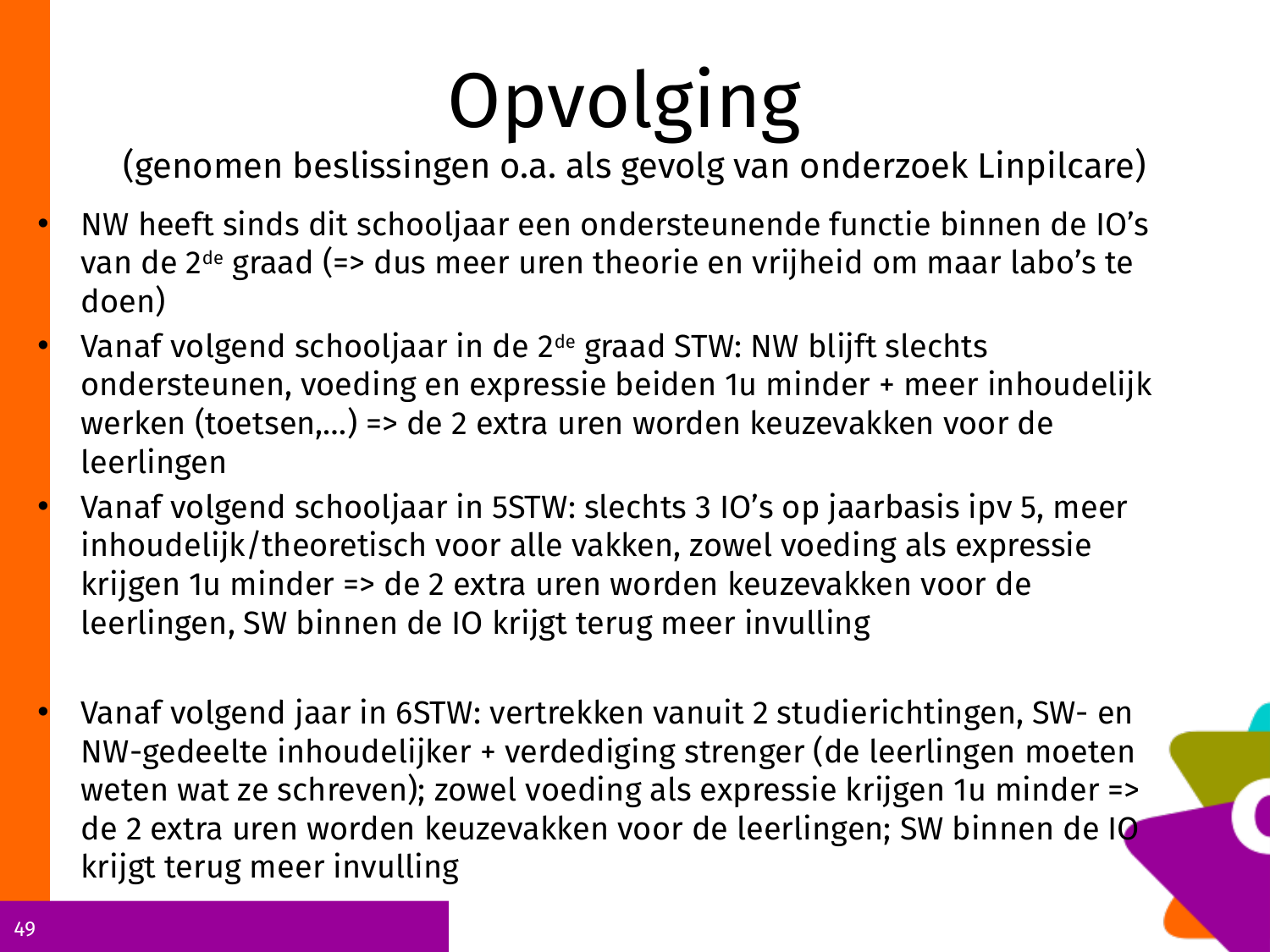

# Opvolging (genomen beslissingen o.a. als gevolg van onderzoek Linpilcare)
NW heeft sinds dit schooljaar een ondersteunende functie binnen de IO’s van de 2de graad (=> dus meer uren theorie en vrijheid om maar labo’s te doen)
Vanaf volgend schooljaar in de 2de graad STW: NW blijft slechts ondersteunen, voeding en expressie beiden 1u minder + meer inhoudelijk werken (toetsen,…) => de 2 extra uren worden keuzevakken voor de leerlingen
Vanaf volgend schooljaar in 5STW: slechts 3 IO’s op jaarbasis ipv 5, meer inhoudelijk/theoretisch voor alle vakken, zowel voeding als expressie krijgen 1u minder => de 2 extra uren worden keuzevakken voor de leerlingen, SW binnen de IO krijgt terug meer invulling

Vanaf volgend jaar in 6STW: vertrekken vanuit 2 studierichtingen, SW- en NW-gedeelte inhoudelijker + verdediging strenger (de leerlingen moeten weten wat ze schreven); zowel voeding als expressie krijgen 1u minder => de 2 extra uren worden keuzevakken voor de leerlingen; SW binnen de IO krijgt terug meer invulling